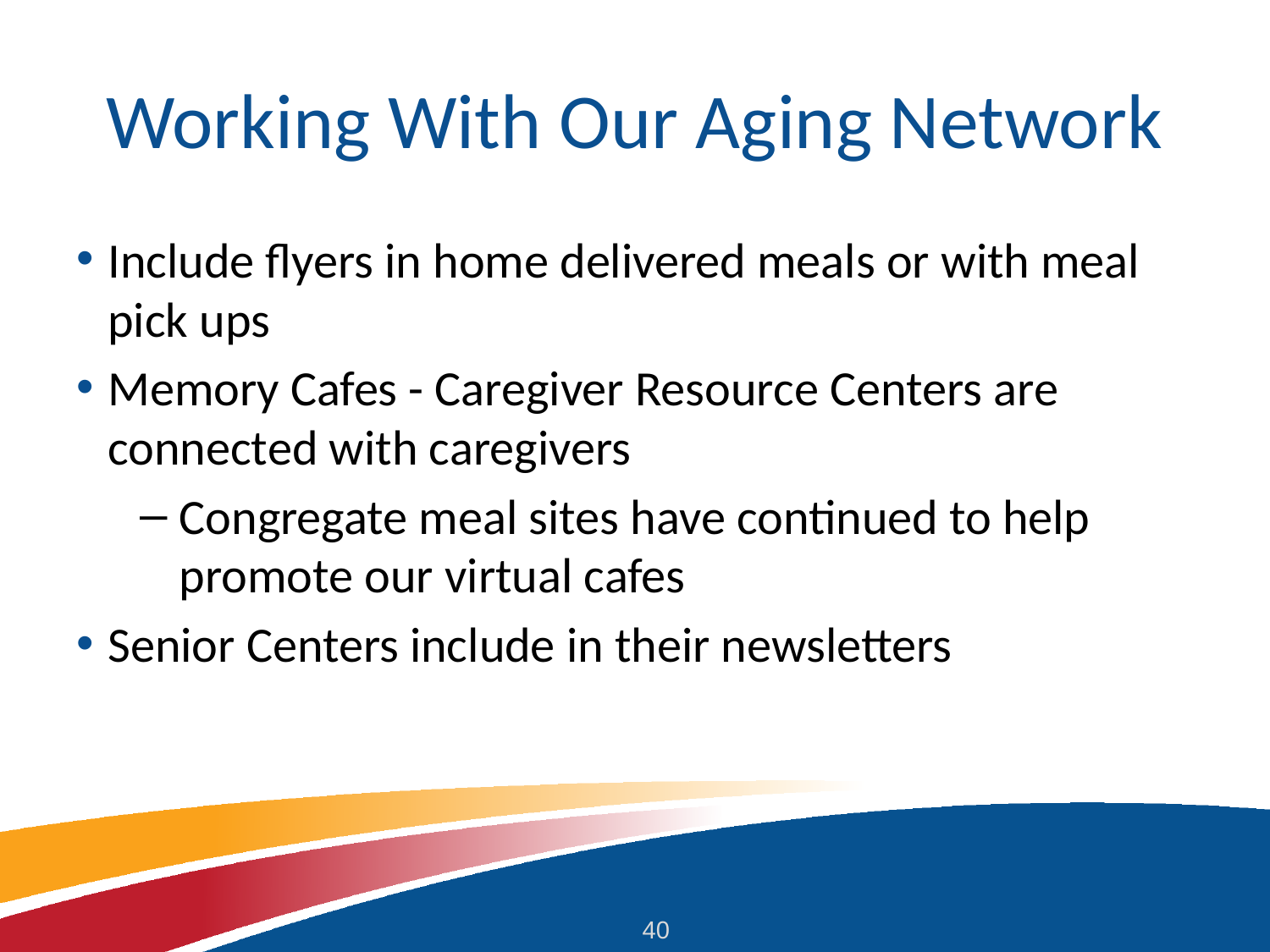

# Working With Our Aging Network
Include flyers in home delivered meals or with meal pick ups
Memory Cafes - Caregiver Resource Centers are connected with caregivers
Congregate meal sites have continued to help promote our virtual cafes
Senior Centers include in their newsletters